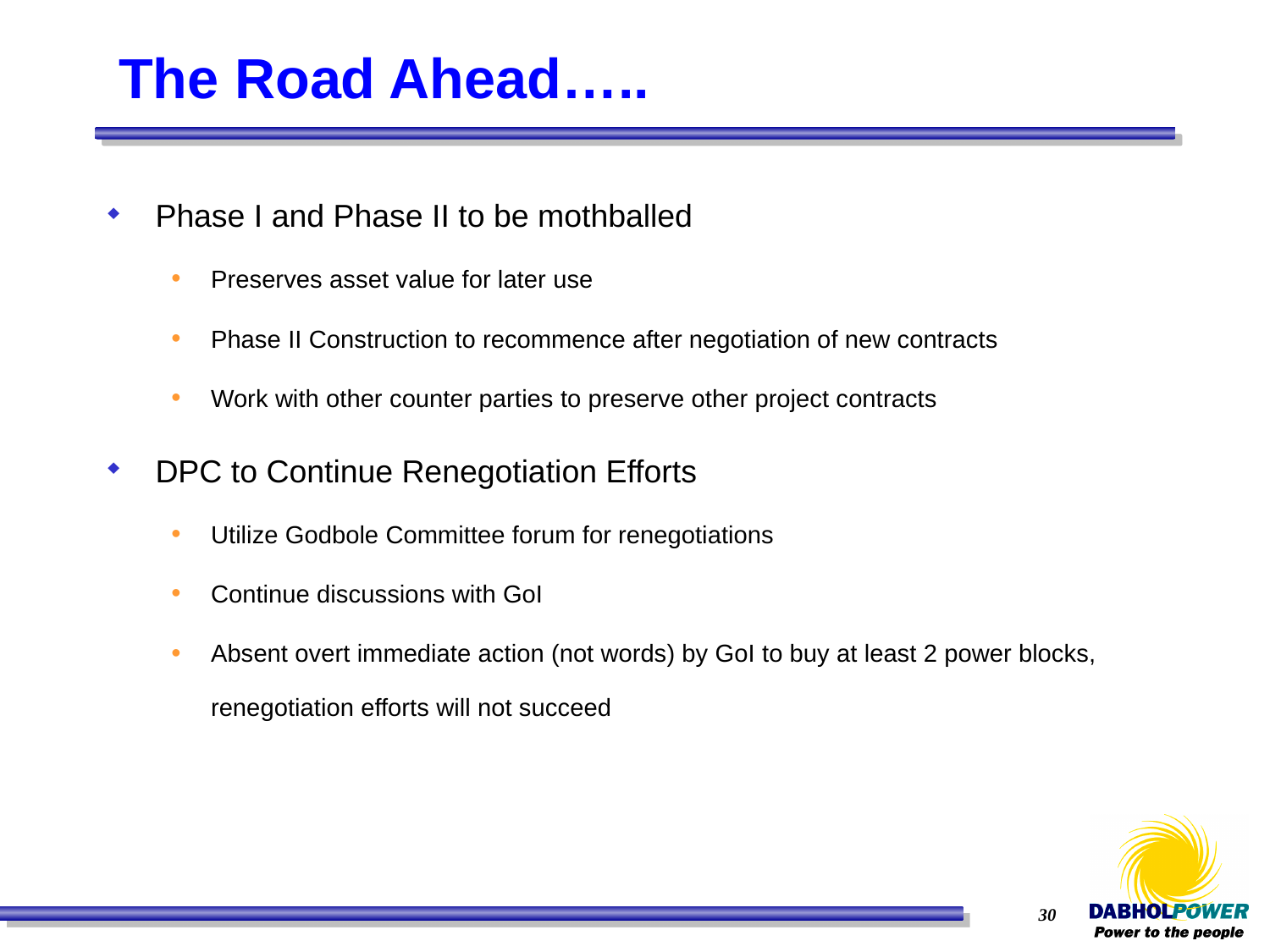

# The Road Ahead…..

Phase I and Phase II to be mothballed
Preserves asset value for later use
Phase II Construction to recommence after negotiation of new contracts
Work with other counter parties to preserve other project contracts
DPC to Continue Renegotiation Efforts
Utilize Godbole Committee forum for renegotiations
Continue discussions with GoI
Absent overt immediate action (not words) by GoI to buy at least 2 power blocks, renegotiation efforts will not succeed